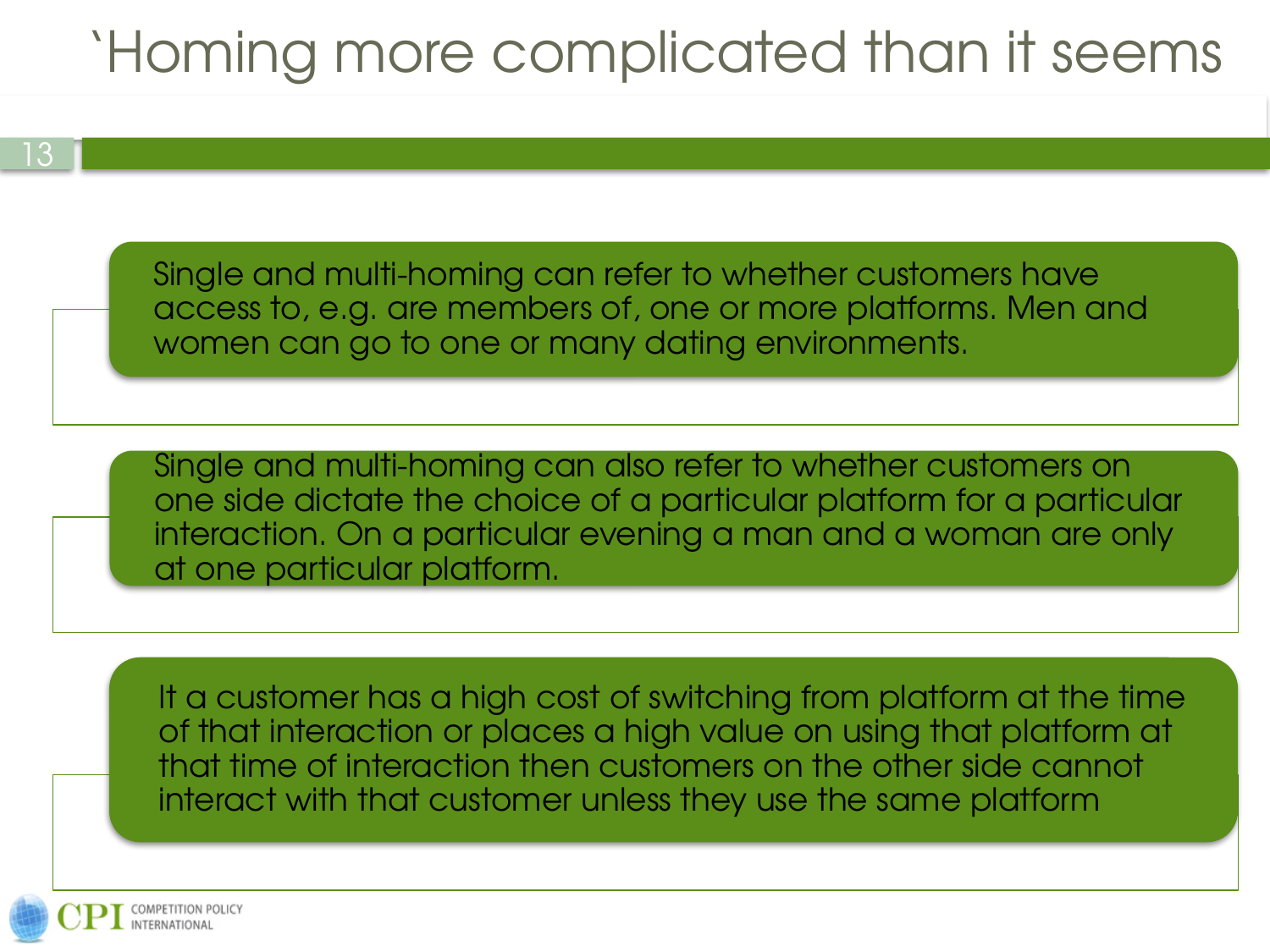

# ‘Homing more complicated than it seems
Single and multi-homing can refer to whether customers have access to, e.g. are members of, one or more platforms. Men and women can go to one or many dating environments.
Single and multi-homing can also refer to whether customers on one side dictate the choice of a particular platform for a particular interaction. On a particular evening a man and a woman are only at one particular platform.
It a customer has a high cost of switching from platform at the time of that interaction or places a high value on using that platform at that time of interaction then customers on the other side cannot interact with that customer unless they use the same platform